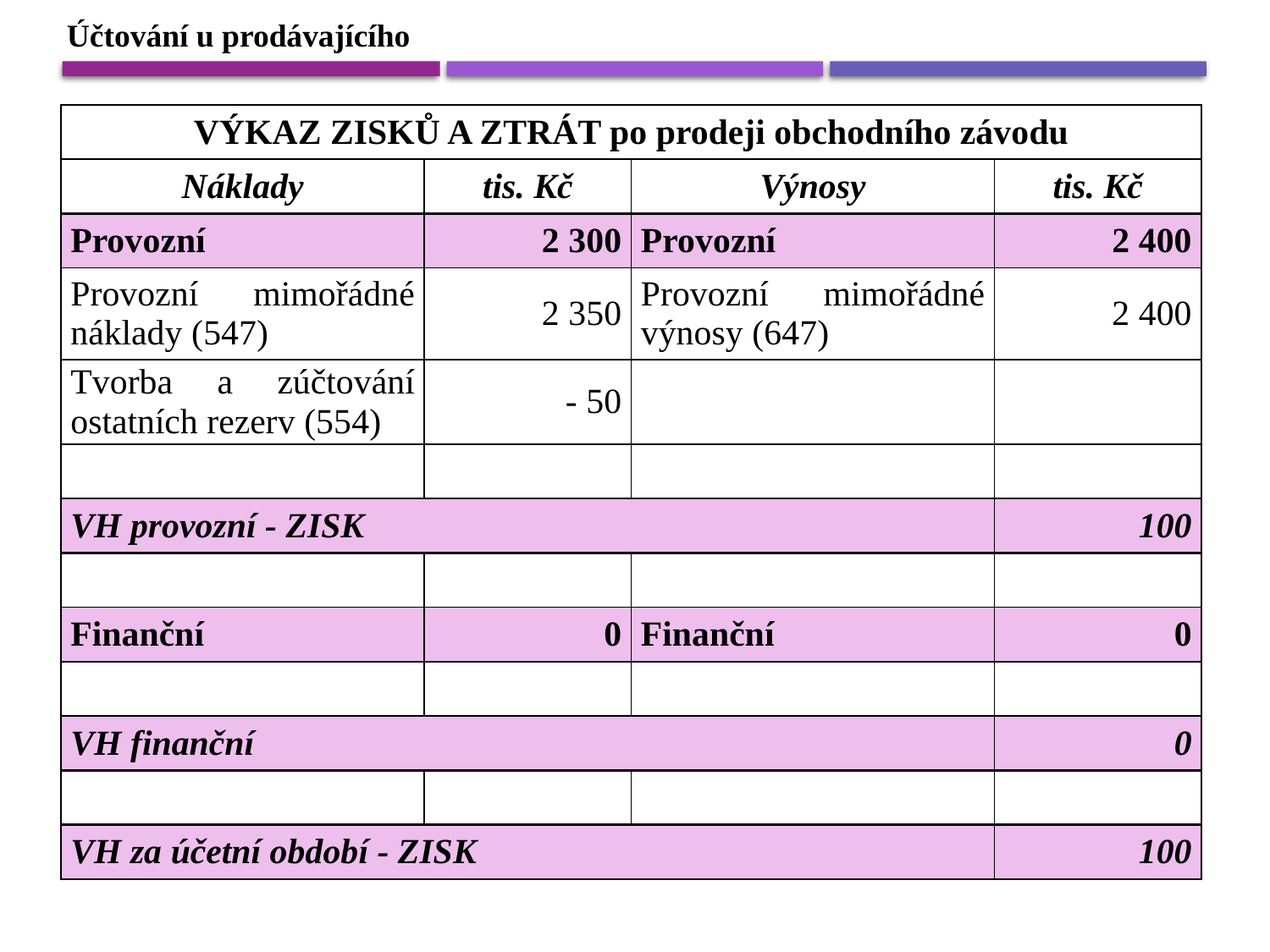

Účtování u prodávajícího
| VÝKAZ ZISKŮ A ZTRÁT po prodeji obchodního závodu |  |  |  |
| --- | --- | --- | --- |
| Náklady | tis. Kč | Výnosy | tis. Kč |
| Provozní | 2 300 | Provozní | 2 400 |
| Provozní mimořádné náklady (547) | 2 350 | Provozní mimořádné výnosy (647) | 2 400 |
| Tvorba a zúčtování ostatních rezerv (554) | - 50 |  |  |
|  |  |  |  |
| VH provozní - ZISK |  |  | 100 |
|  |  |  |  |
| Finanční | 0 | Finanční | 0 |
|  |  |  |  |
| VH finanční |  |  | 0 |
|  |  |  |  |
| VH za účetní období - ZISK |  |  | 100 |